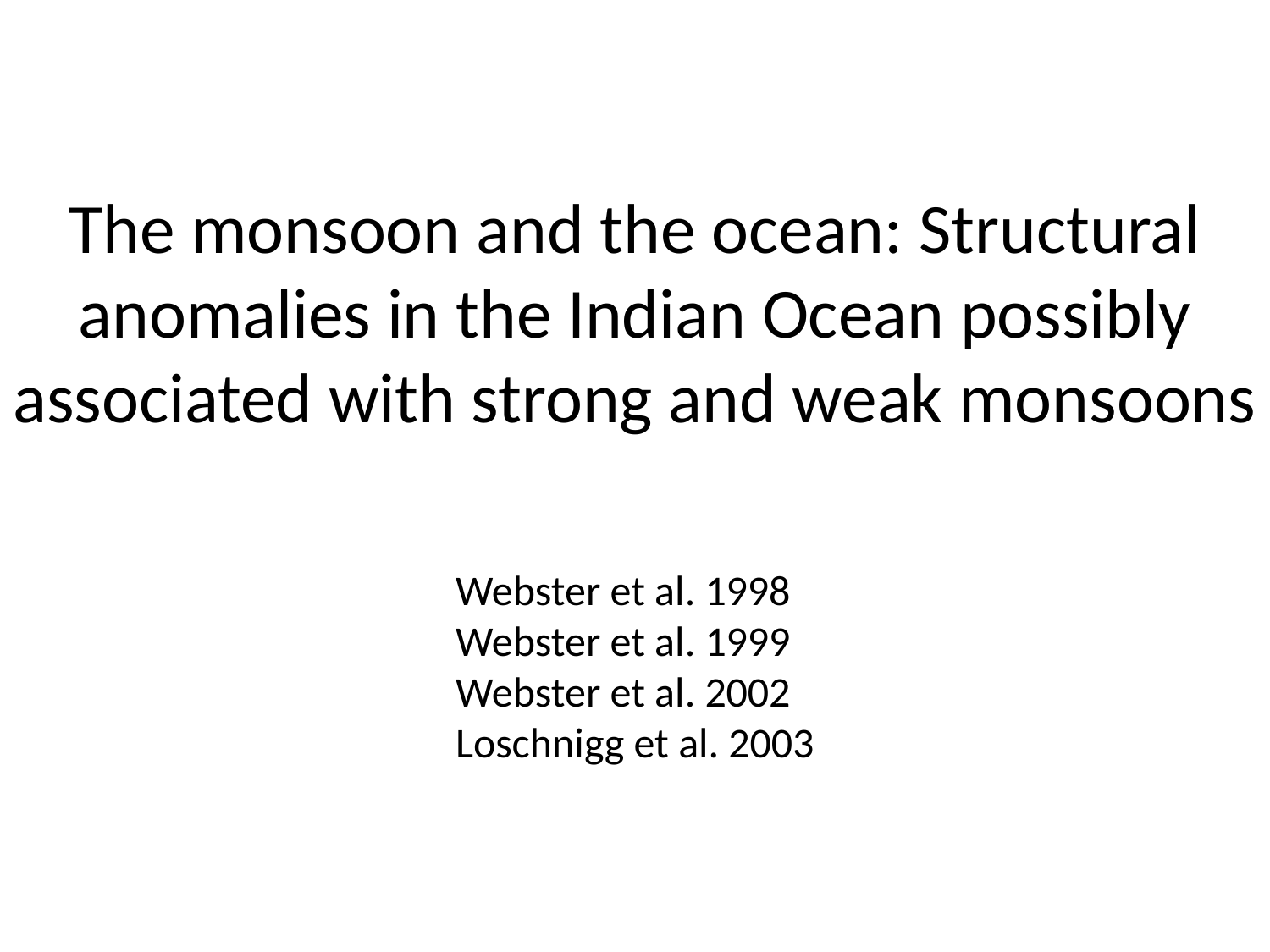

The monsoon and the ocean: Structural anomalies in the Indian Ocean possibly associated with strong and weak monsoons
Webster et al. 1998
Webster et al. 1999
Webster et al. 2002
Loschnigg et al. 2003